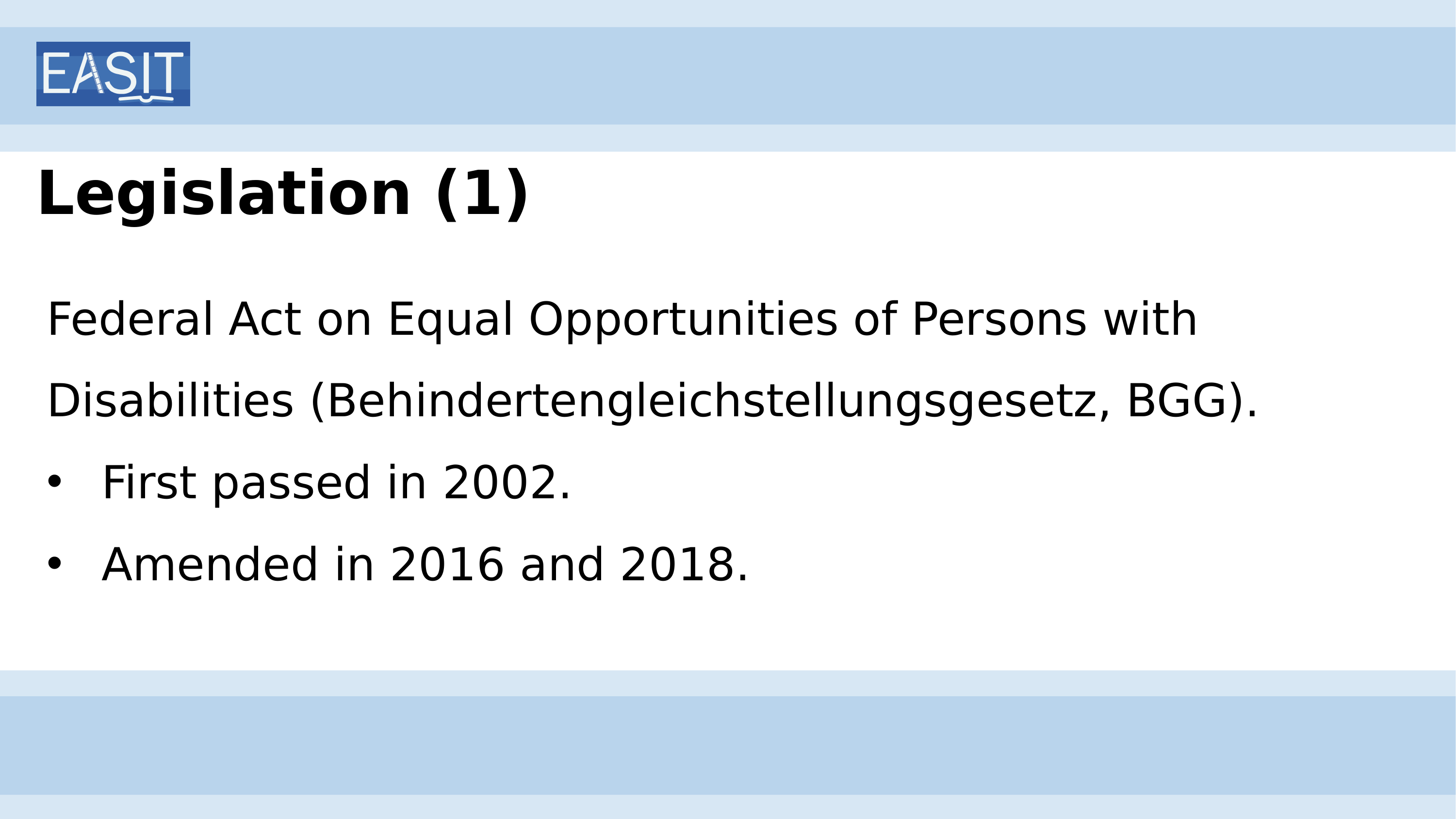

# Legislation (1)
Federal Act on Equal Opportunities of Persons with Disabilities (Behindertengleichstellungsgesetz, BGG).
First passed in 2002.
Amended in 2016 and 2018.